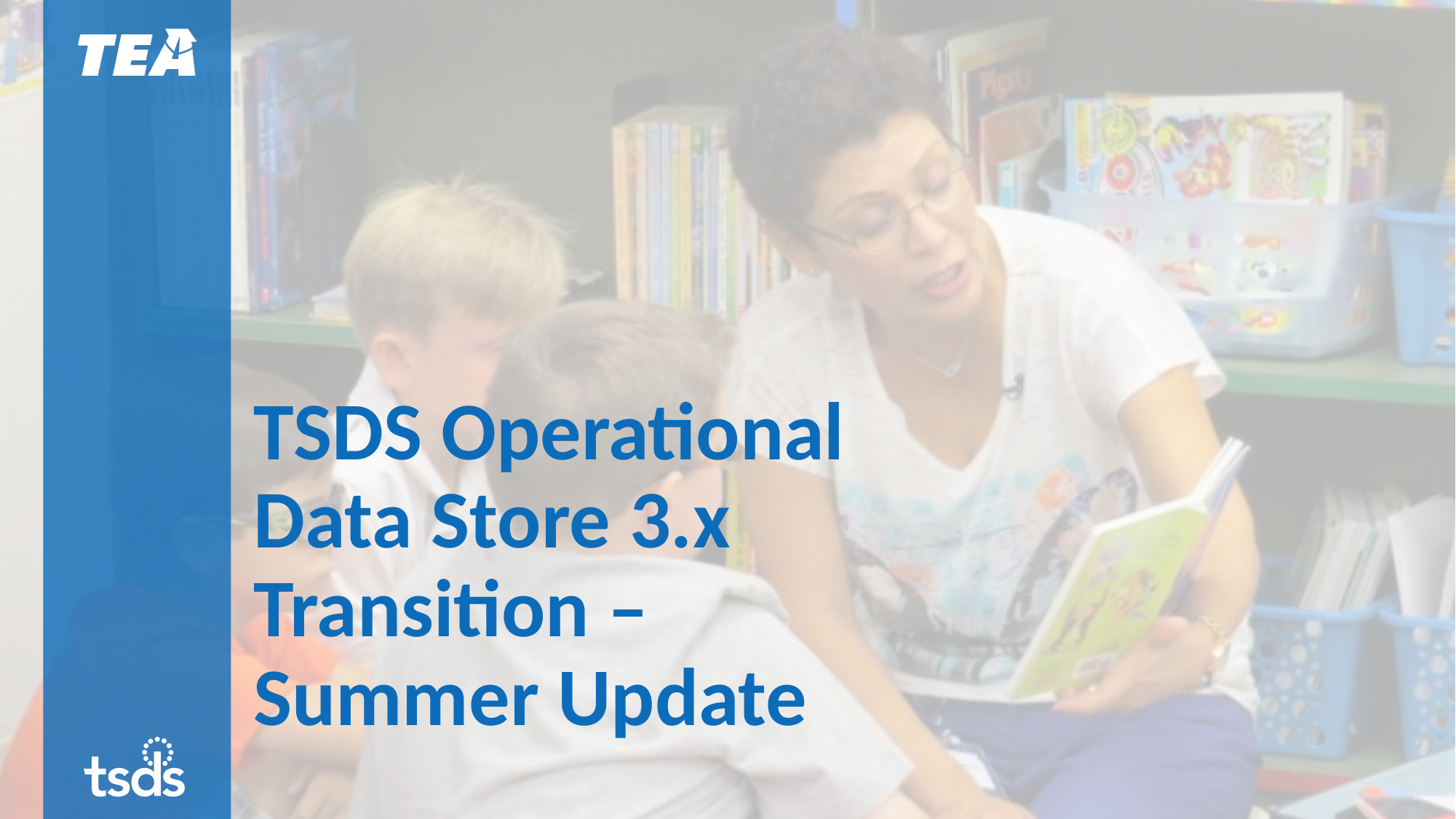

# TSDS Operational Data Store 3.x Transition – Summer Update